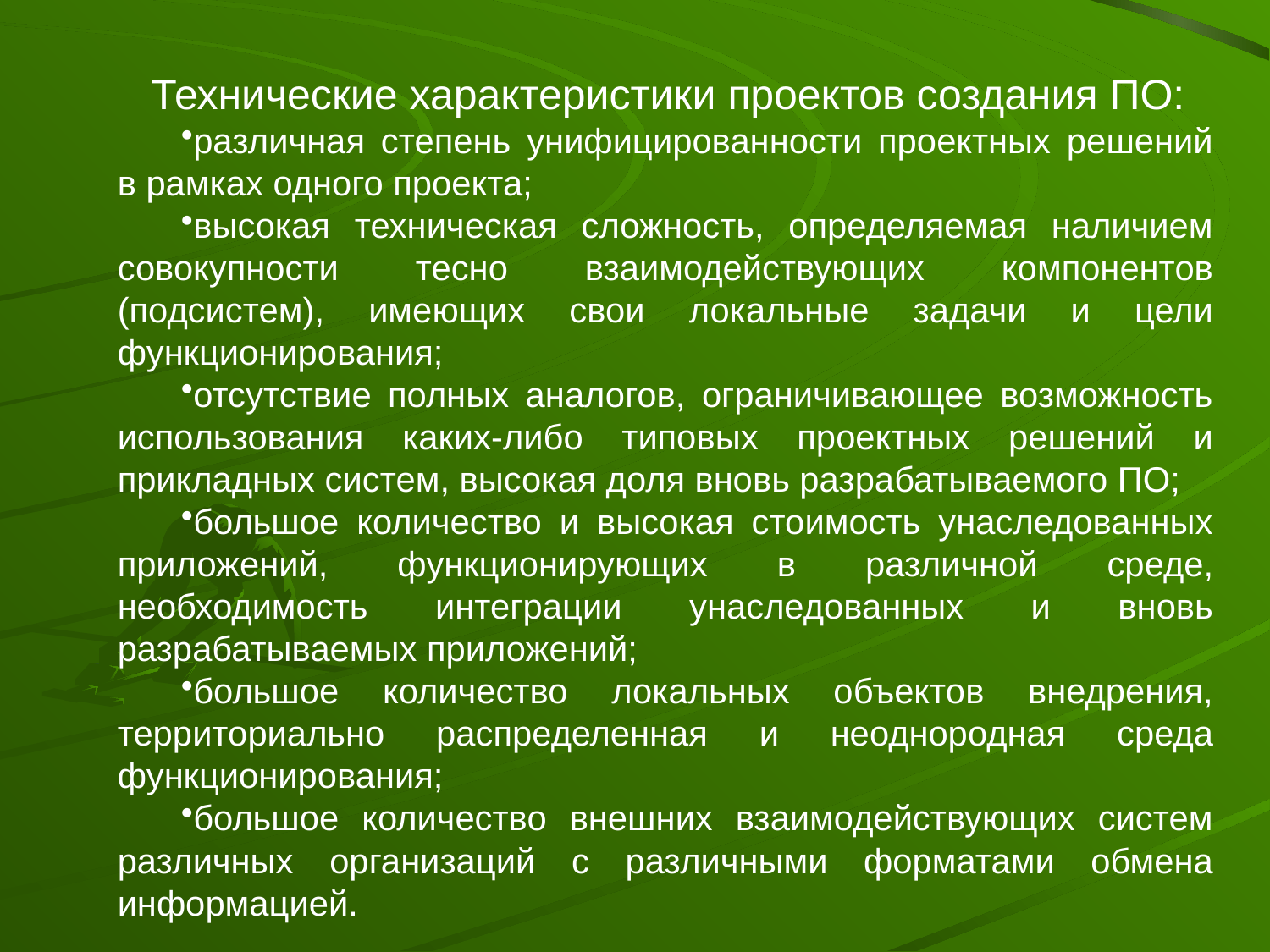

Технические характеристики проектов создания ПО:
различная степень унифицированности проектных решений в рамках одного проекта;
высокая техническая сложность, определяемая наличием совокупности тесно взаимодействующих компонентов (подсистем), имеющих свои локальные задачи и цели функционирования;
отсутствие полных аналогов, ограничивающее возможность использования каких-либо типовых проектных решений и прикладных систем, высокая доля вновь разрабатываемого ПО;
большое количество и высокая стоимость унаследованных приложений, функционирующих в различной среде, необходимость интеграции унаследованных и вновь разрабатываемых приложений;
большое количество локальных объектов внедрения, территориально распределенная и неоднородная среда функционирования;
большое количество внешних взаимодействующих систем различных организаций с различными форматами обмена информацией.